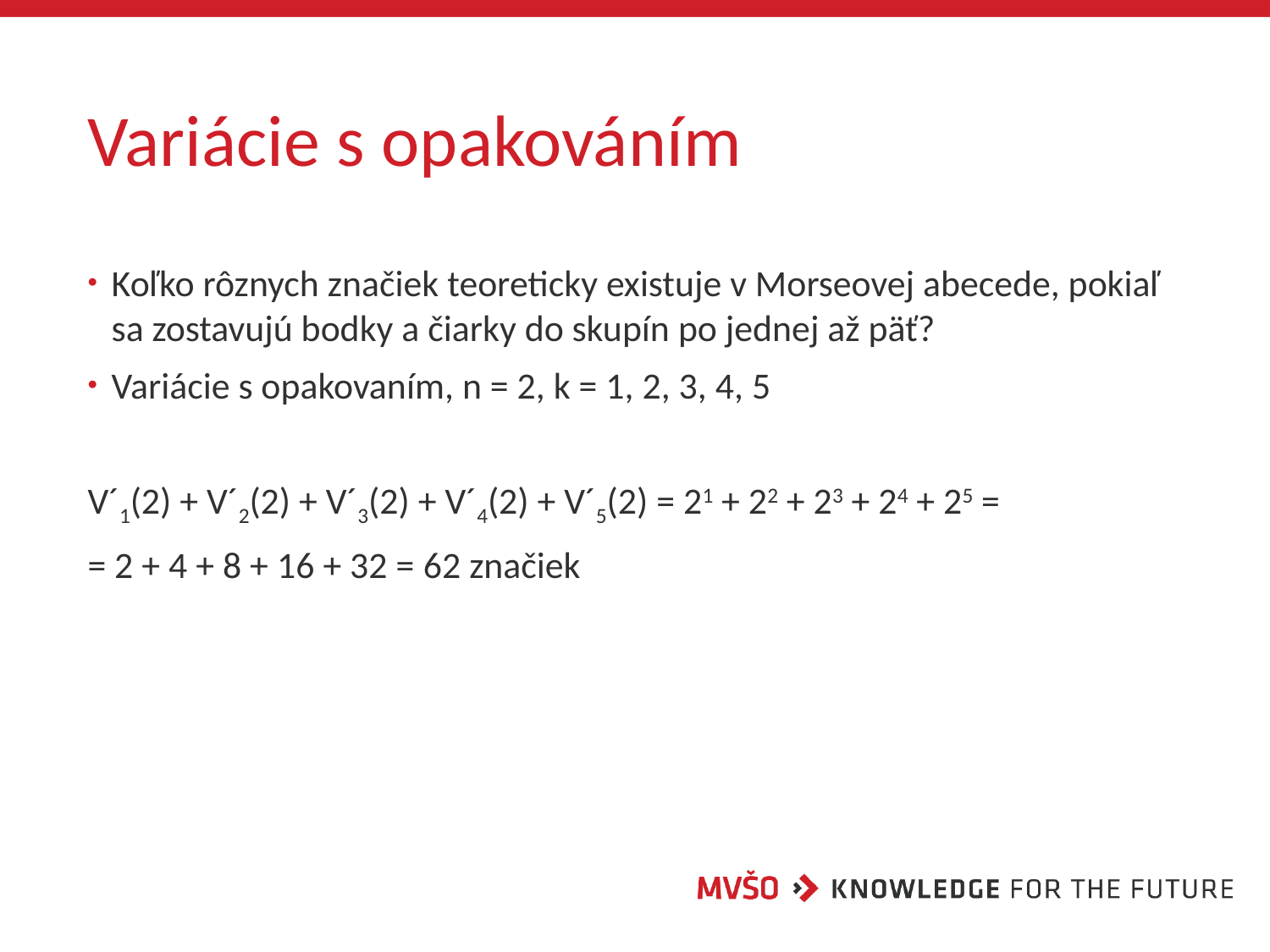

# Variácie s opakováním
Koľko rôznych značiek teoreticky existuje v Morseovej abecede, pokiaľ sa zostavujú bodky a čiarky do skupín po jednej až päť?
Variácie s opakovaním, n = 2, k = 1, 2, 3, 4, 5

V´1(2) + V´2(2) + V´3(2) + V´4(2) + V´5(2) = 21 + 22 + 23 + 24 + 25 =
= 2 + 4 + 8 + 16 + 32 = 62 značiek